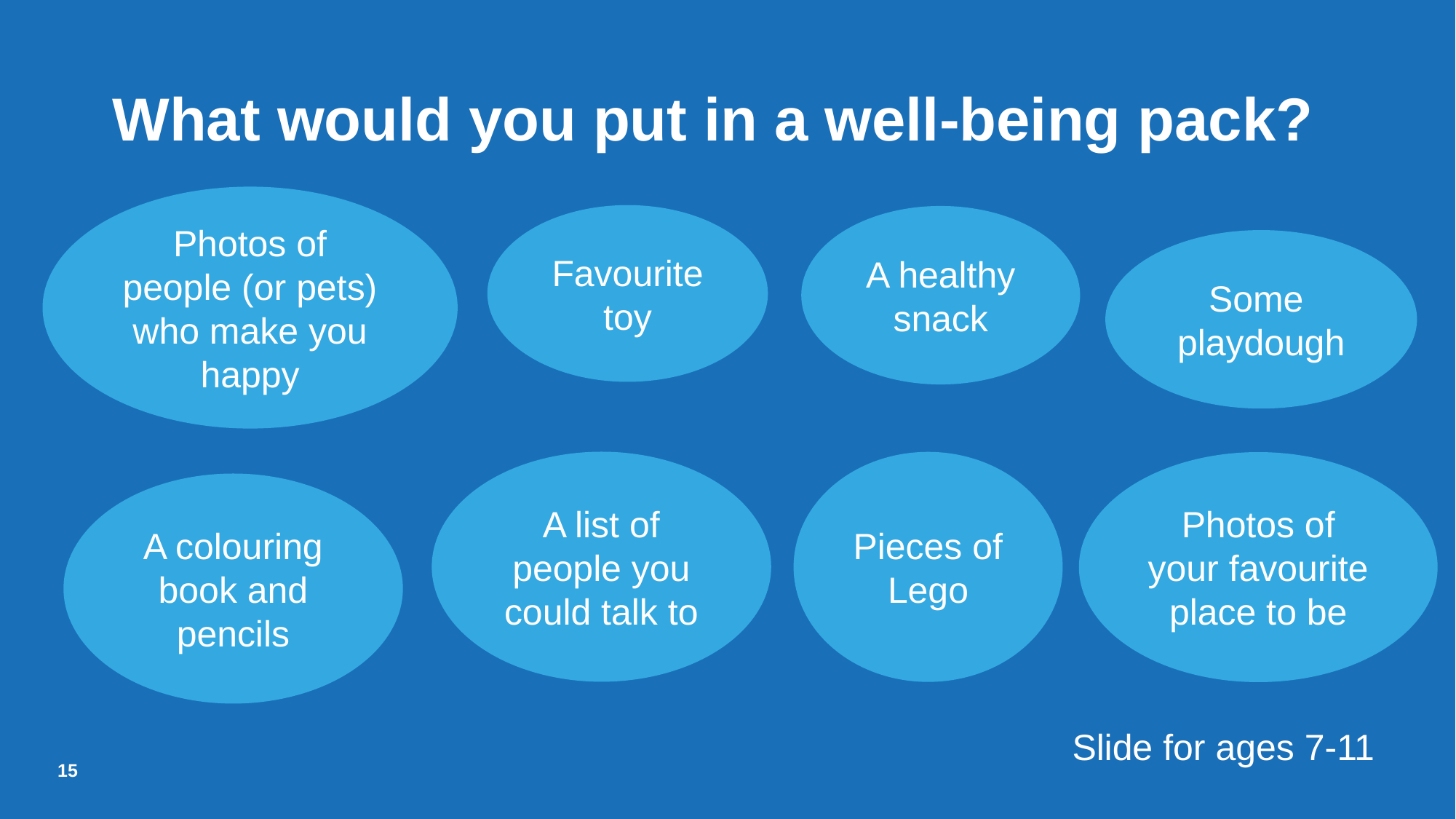

What would you put in a well-being pack?
Photos of people (or pets) who make you happy
Favourite toy
A healthy snack
Some
playdough
A list of people you could talk to
Pieces of Lego
Photos of your favourite place to be
A colouring book and pencils
Slide for ages 7-11
15